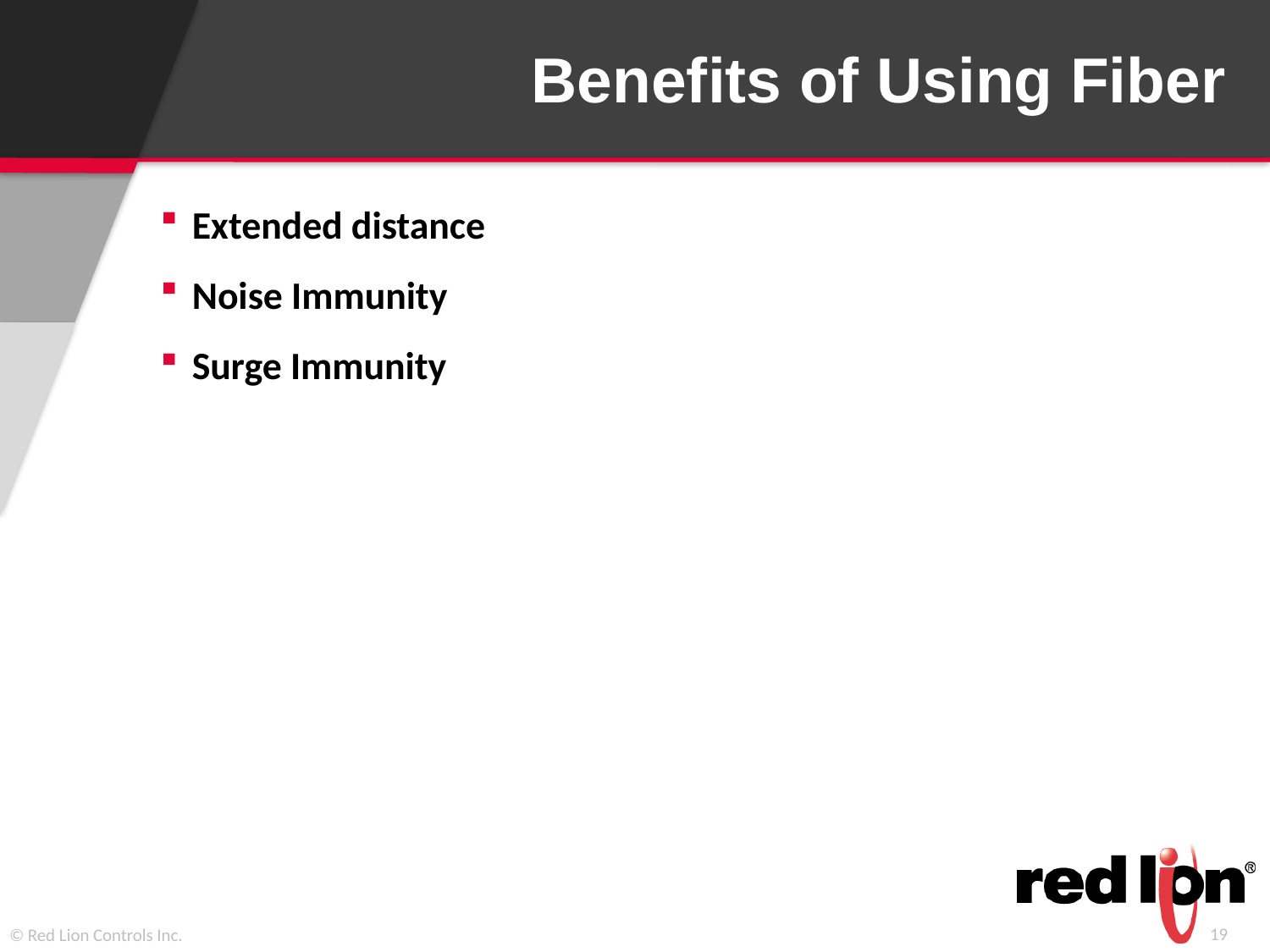

# Benefits of Using Fiber
Extended distance
Noise Immunity
Surge Immunity